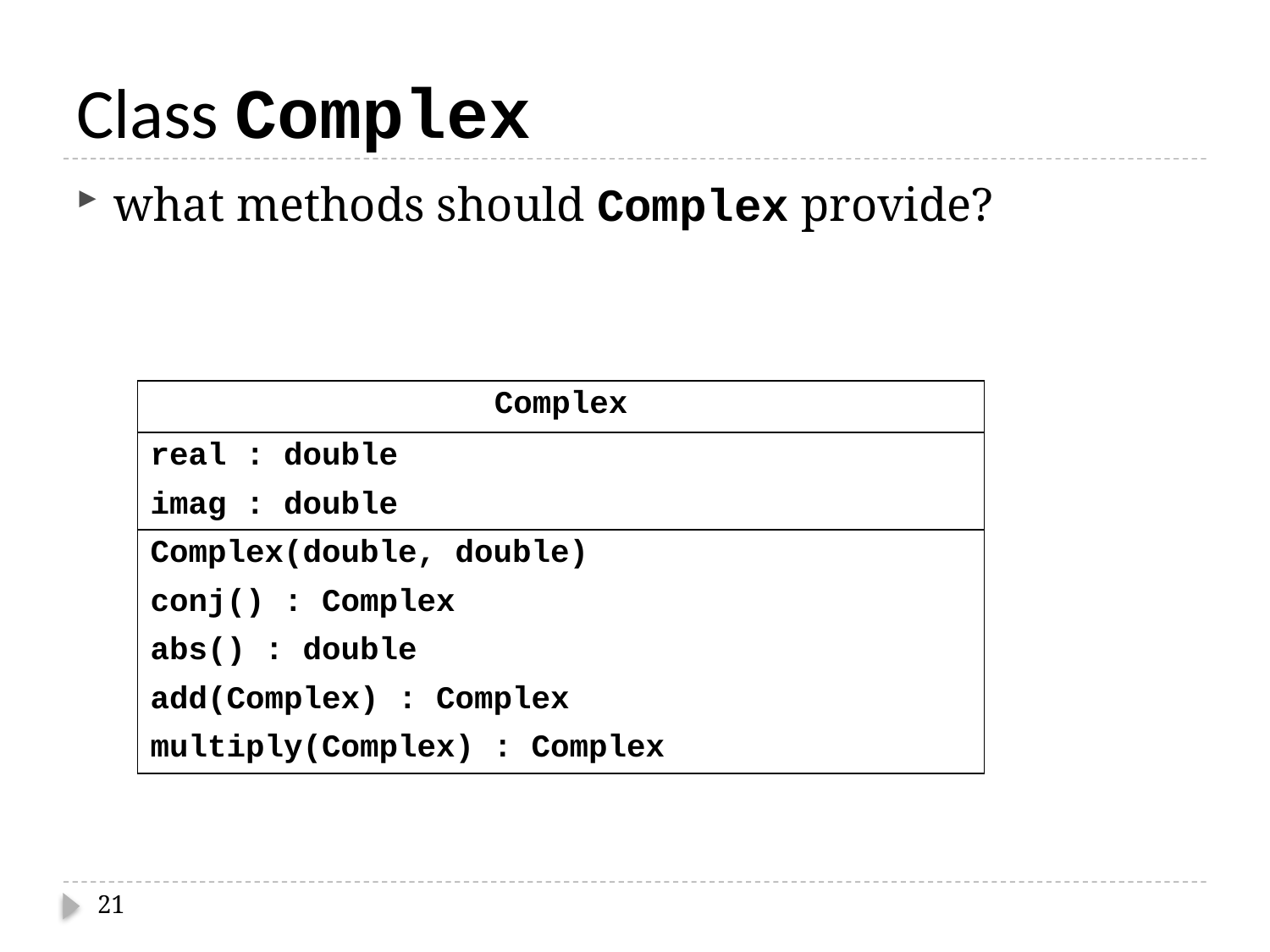

# Class Complex
what methods should Complex provide?

| Complex |
| --- |
| real : double |
| imag : double |
| Complex(double, double) |
| conj() : Complex |
| abs() : double |
| add(Complex) : Complex |
| multiply(Complex) : Complex |
21